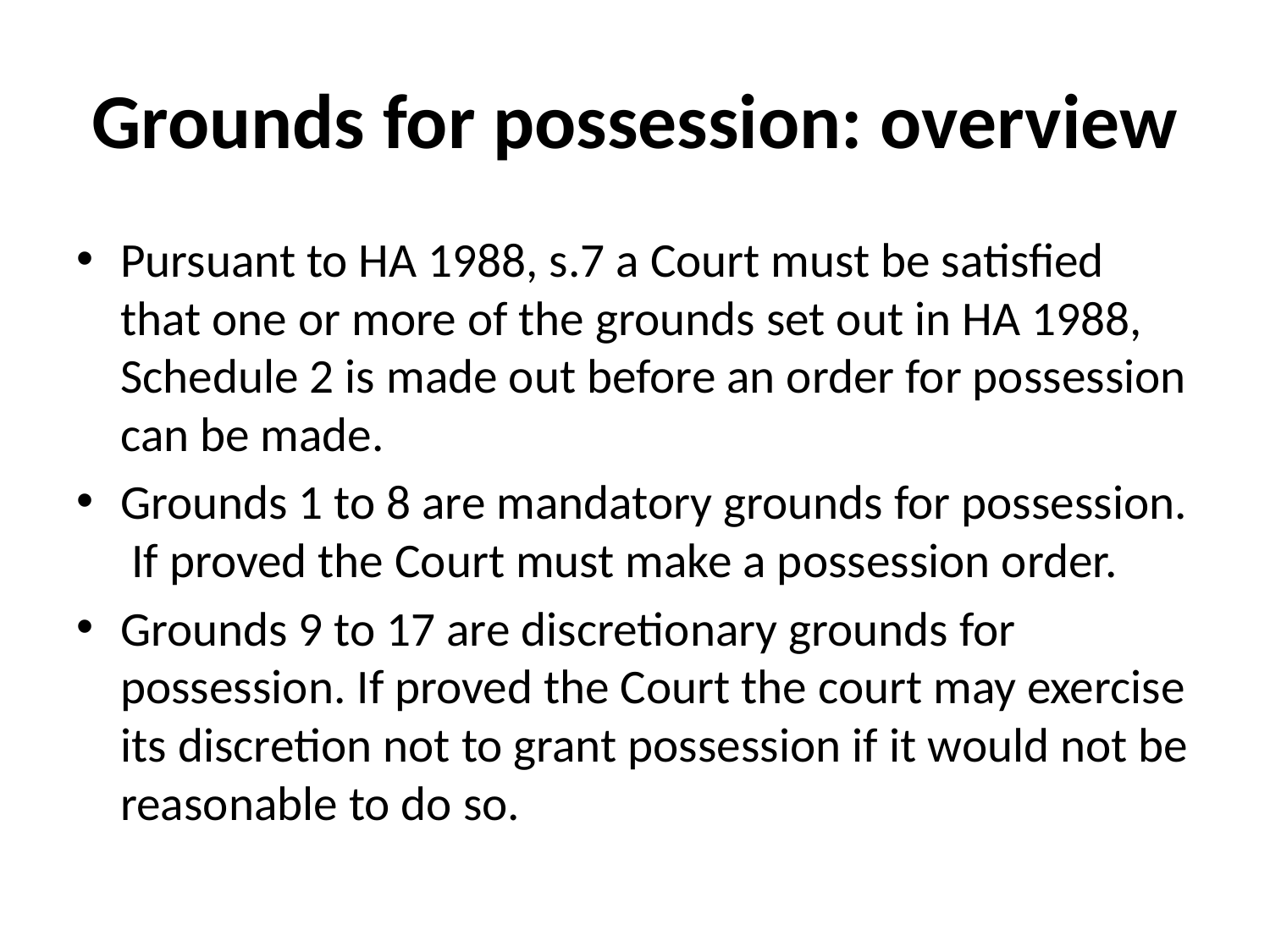

# Grounds for possession: overview
Pursuant to HA 1988, s.7 a Court must be satisfied that one or more of the grounds set out in HA 1988, Schedule 2 is made out before an order for possession can be made.
Grounds 1 to 8 are mandatory grounds for possession.  If proved the Court must make a possession order.
Grounds 9 to 17 are discretionary grounds for possession. If proved the Court the court may exercise its discretion not to grant possession if it would not be reasonable to do so.